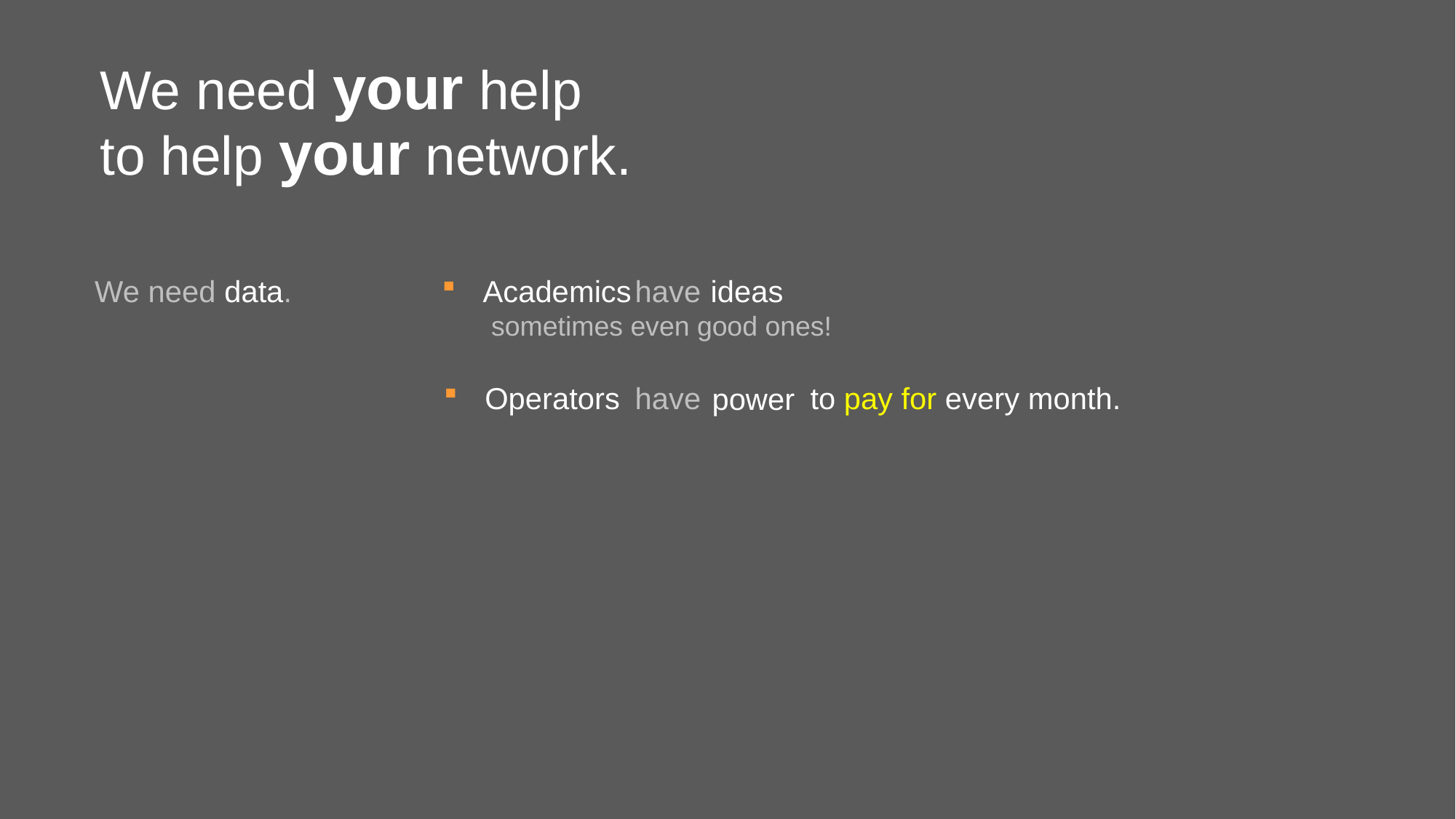

# We need your help to help your network.
We need data.
Academics
have
ideas
	sometimes even good ones!
Operators
to pay for every month.
have
power